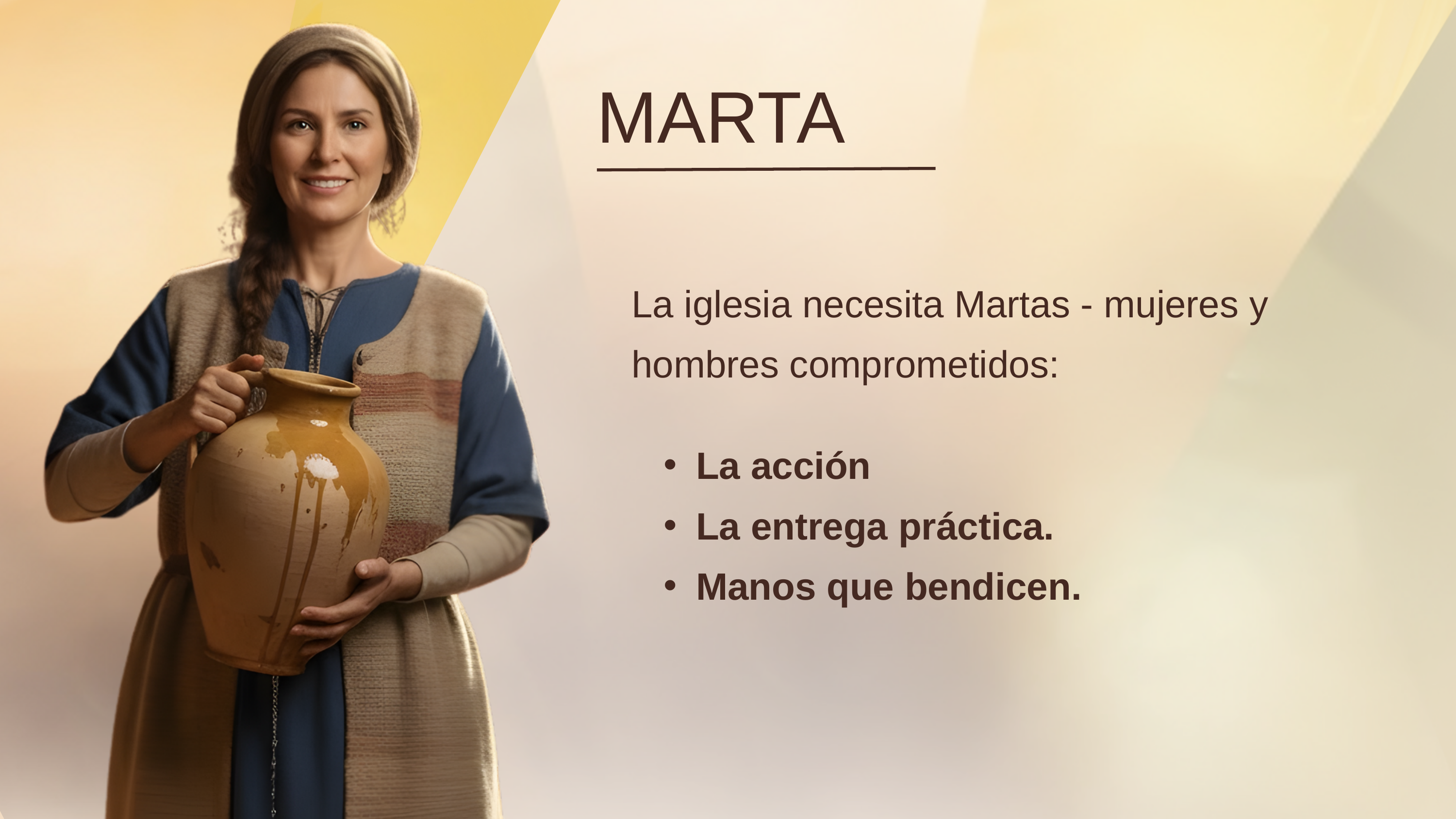

MARTA

La iglesia necesita Martas - mujeres y hombres comprometidos:

La acción
La entrega práctica.
Manos que bendicen.